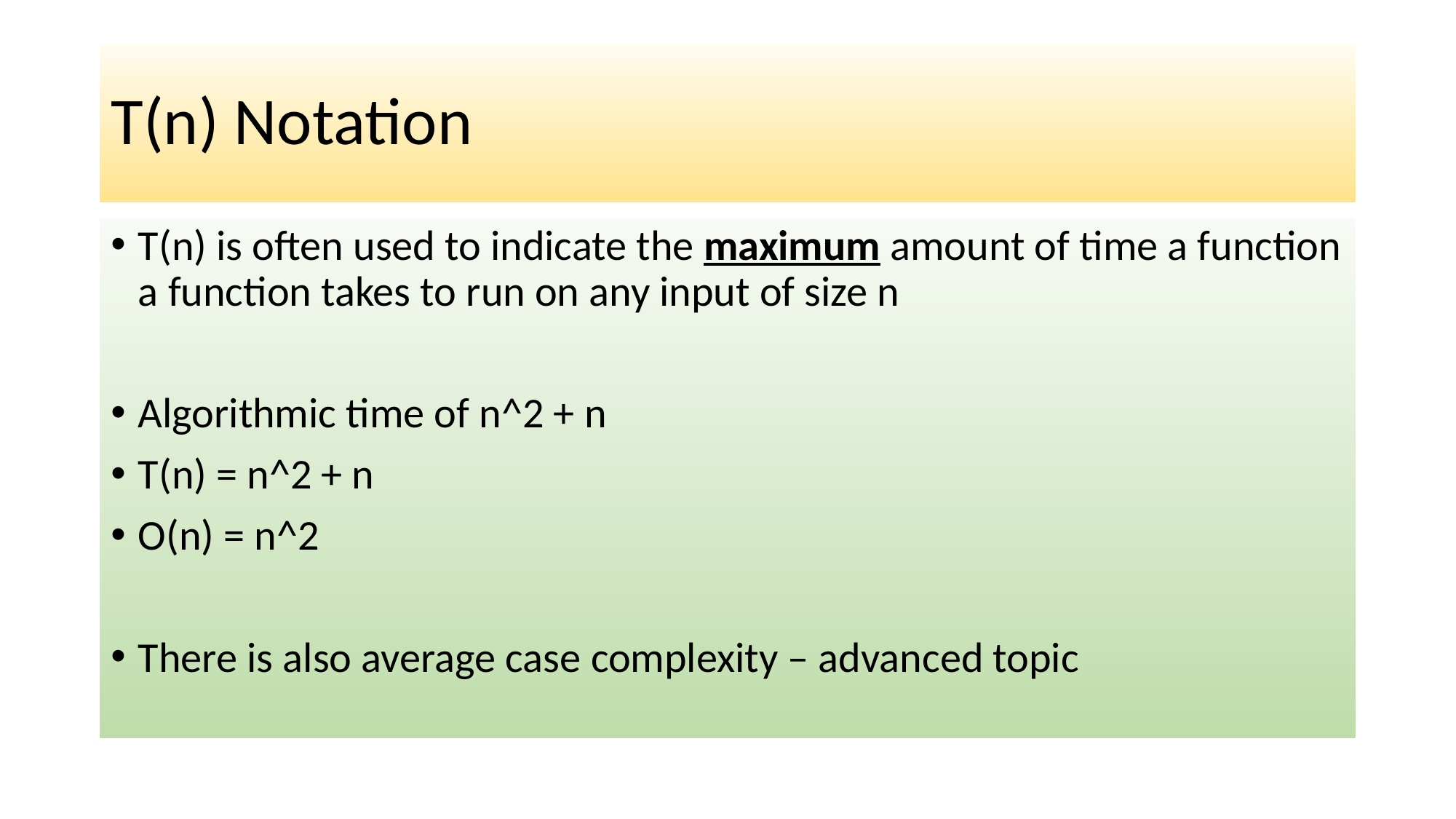

# T(n) Notation
T(n) is often used to indicate the maximum amount of time a function a function takes to run on any input of size n

Algorithmic time of n^2 + n
T(n) = n^2 + n
O(n) = n^2

There is also average case complexity – advanced topic